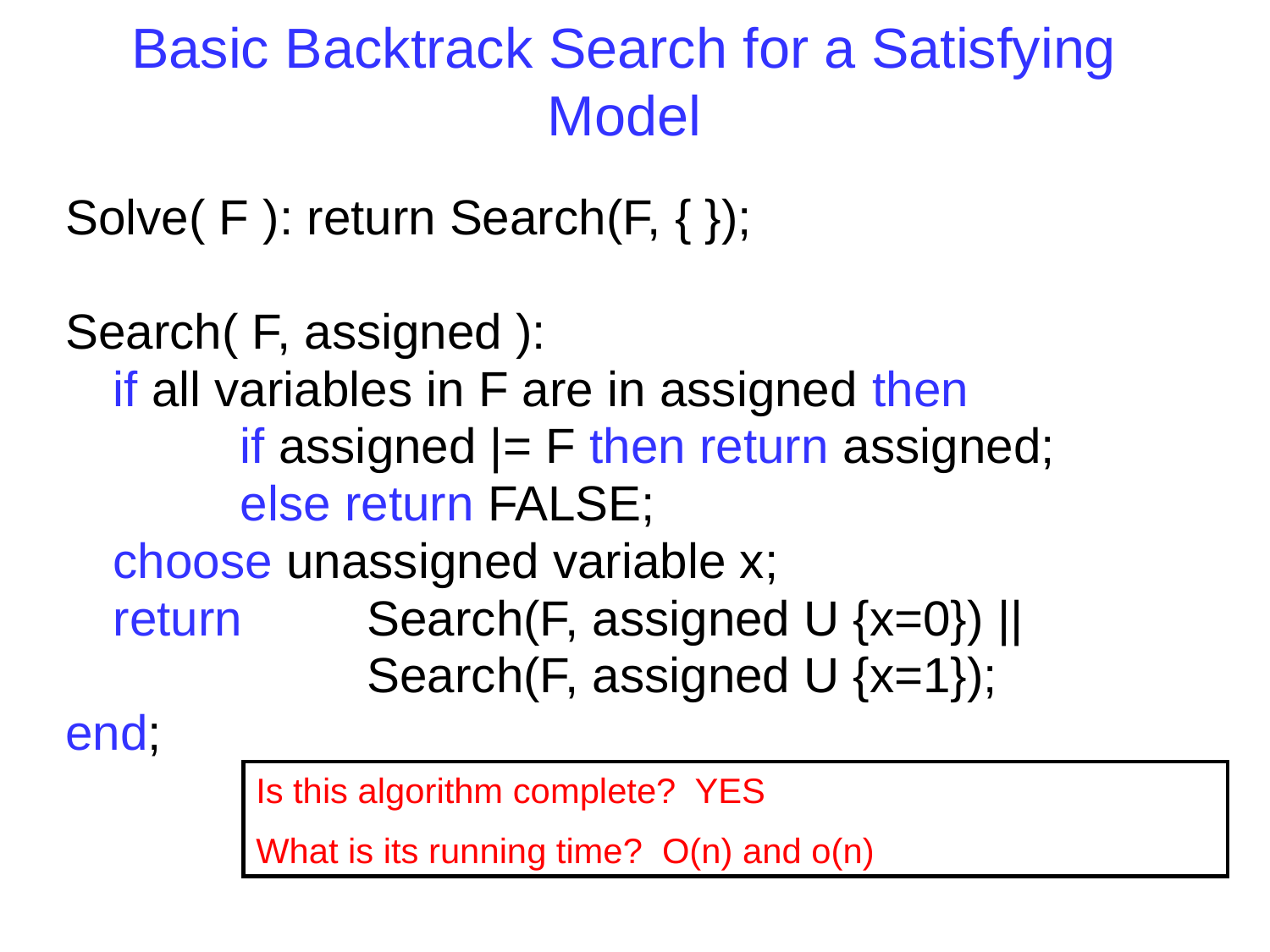

# Basic Backtrack Search for a Satisfying Model
Solve( F ): return Search(F, { });

Search( F, assigned ):
	if all variables in F are in assigned then
		if assigned |= F then return assigned;
		else return FALSE;
	choose unassigned variable x;
	return	Search(F, assigned U {x=0}) ||
			Search(F, assigned U {x=1});
end;

Is this algorithm complete?  YES
What is its running time?  O(n) and o(n)